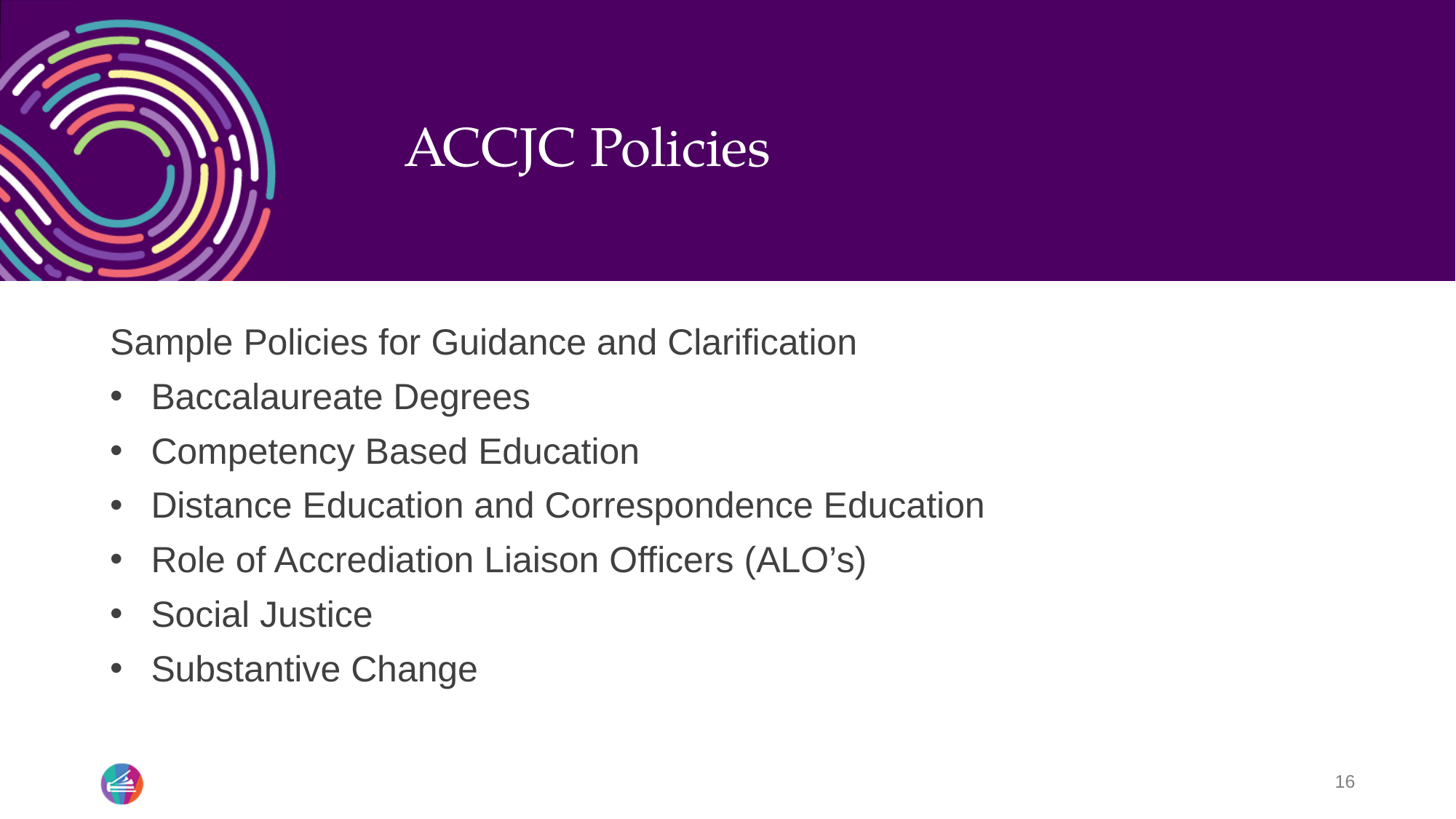

# ACCJC Policies
Sample Policies for Guidance and Clarification
Baccalaureate Degrees
Competency Based Education
Distance Education and Correspondence Education
Role of Accrediation Liaison Officers (ALO’s)
Social Justice
Substantive Change

16